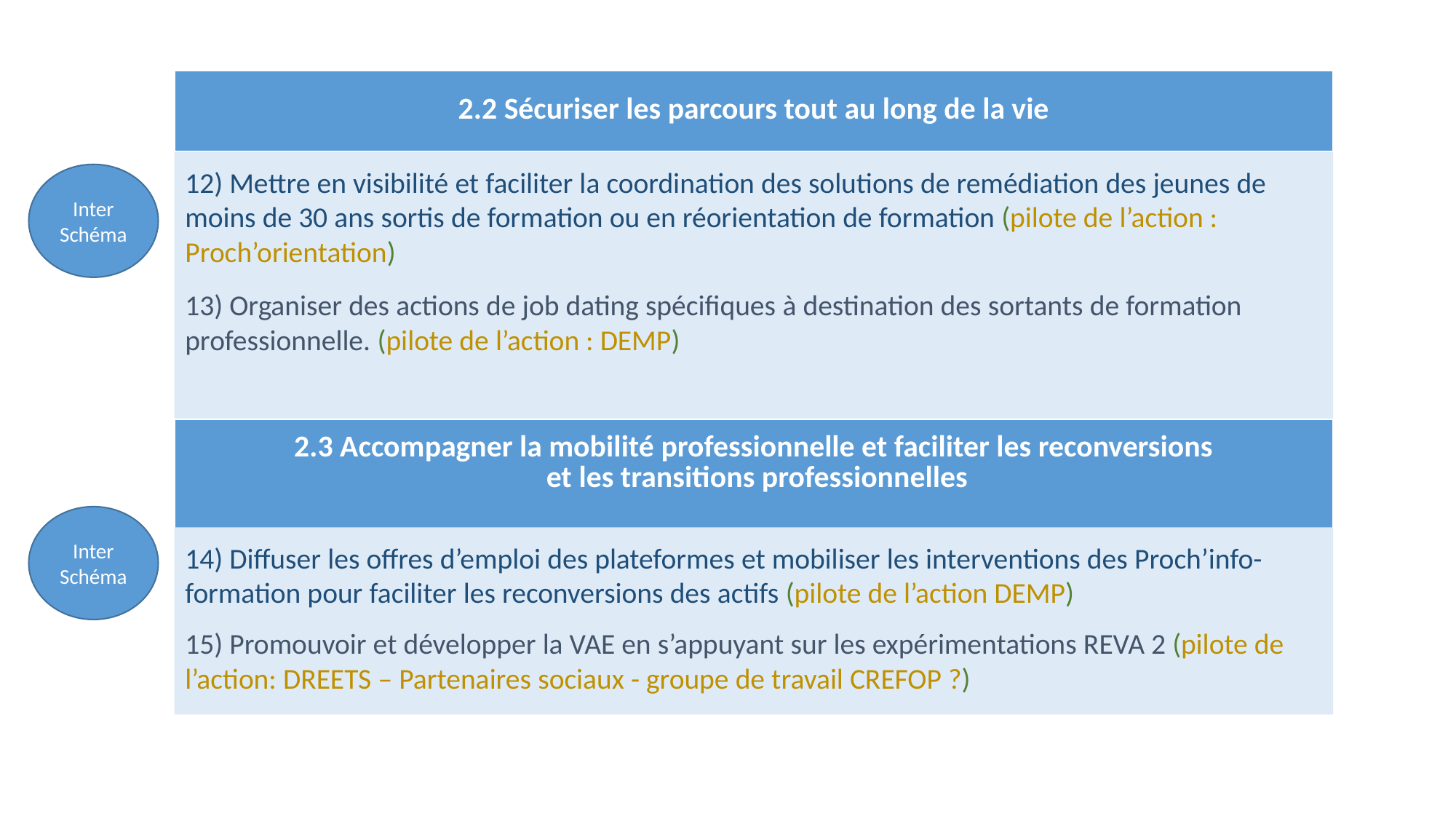

| 2.2 Sécuriser les parcours tout au long de la vie |
| --- |

12) Mettre en visibilité et faciliter la coordination des solutions de remédiation des jeunes de moins de 30 ans sortis de formation ou en réorientation de formation (pilote de l’action : Proch’orientation)

13) Organiser des actions de job dating spécifiques à destination des sortants de formation professionnelle. (pilote de l’action : DEMP)

Inter
Schéma
| 2.3 Accompagner la mobilité professionnelle et faciliter les reconversions et les transitions professionnelles |
| --- |
Inter
Schéma

14) Diffuser les offres d’emploi des plateformes et mobiliser les interventions des Proch’info-formation pour faciliter les reconversions des actifs (pilote de l’action DEMP)

15) Promouvoir et développer la VAE en s’appuyant sur les expérimentations REVA 2 (pilote de l’action: DREETS – Partenaires sociaux - groupe de travail CREFOP ?)